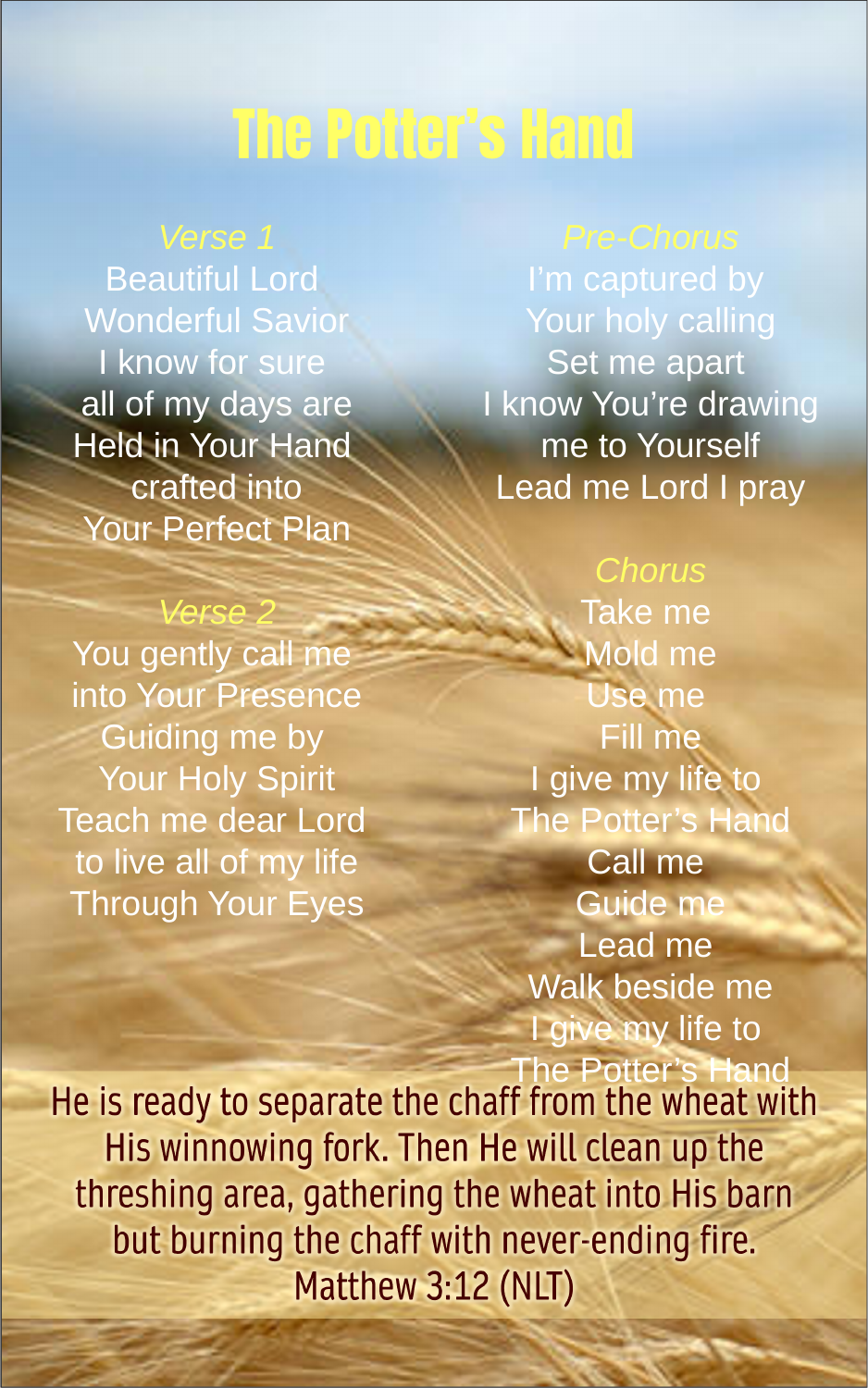

The Potter’s Hand
Verse 1
Beautiful Lord
Wonderful Savior
I know for sure
all of my days are
Held in Your Hand
crafted into
Your Perfect Plan

Verse 2
You gently call me
into Your Presence
Guiding me by
Your Holy Spirit
Teach me dear Lord
to live all of my life
Through Your Eyes
Pre-Chorus
I’m captured by
Your holy calling
Set me apart
I know You’re drawing
me to Yourself
Lead me Lord I pray

Chorus
Take me
Mold me
Use me
Fill me
I give my life to
The Potter’s Hand
Call me
Guide me
Lead me
Walk beside me
I give my life to
The Potter’s Hand